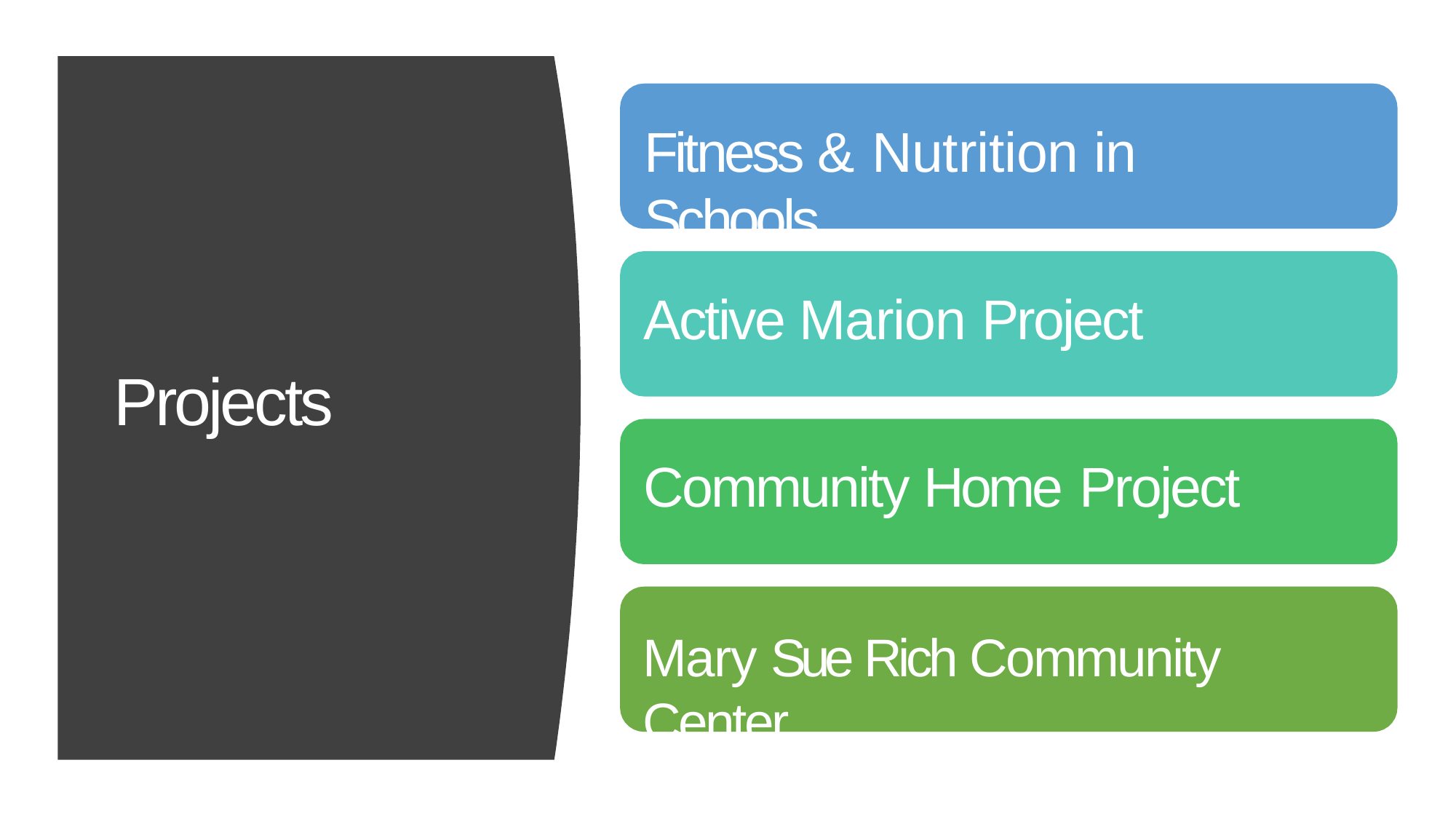

# Fitness & Nutrition in Schools

Active Marion Project
Projects
Community Home Project

Mary Sue Rich Community Center